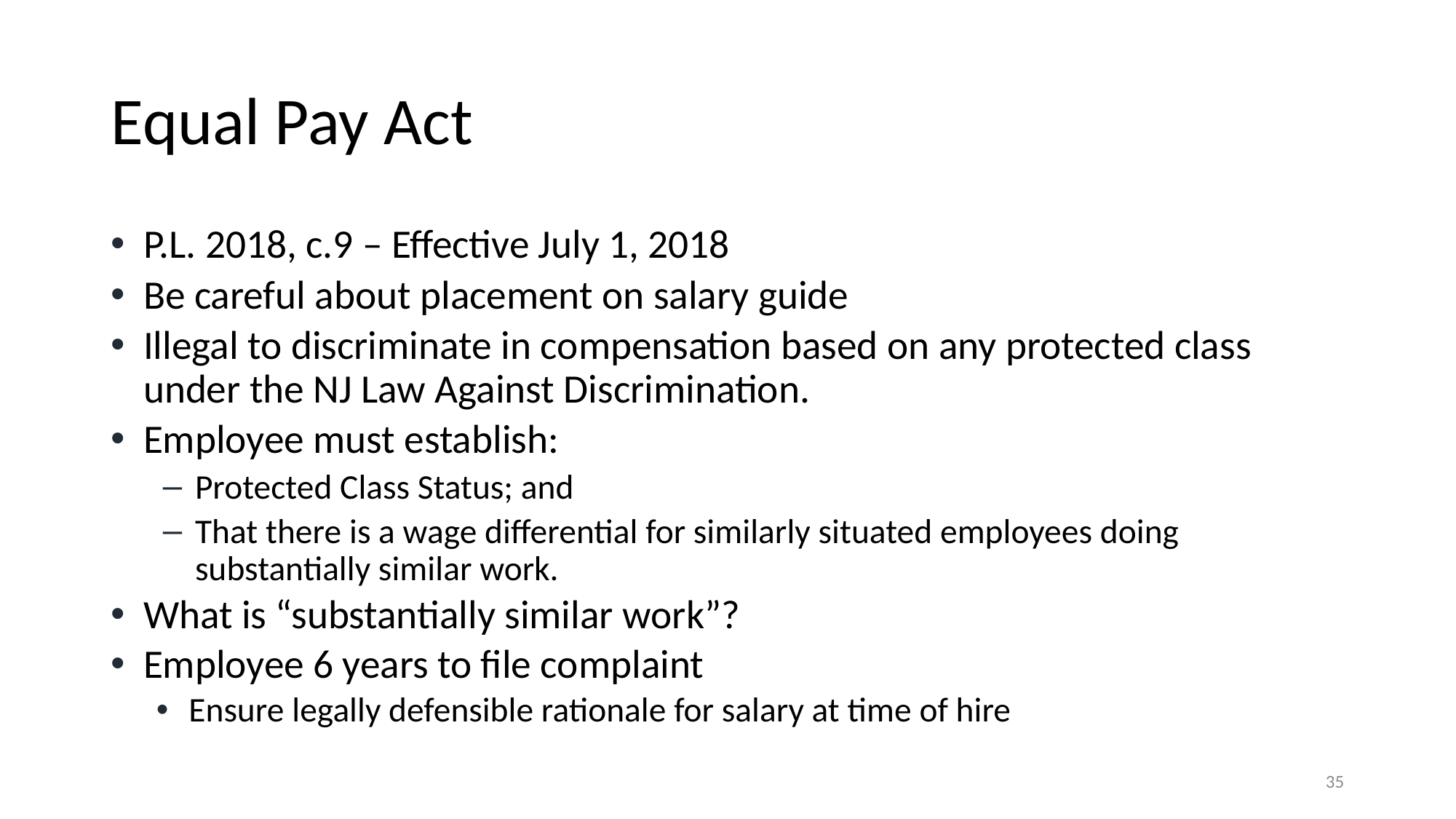

# Equal Pay Act
P.L. 2018, c.9 – Effective July 1, 2018
Be careful about placement on salary guide
Illegal to discriminate in compensation based on any protected class under the NJ Law Against Discrimination.
Employee must establish:
Protected Class Status; and
That there is a wage differential for similarly situated employees doing substantially similar work.
What is “substantially similar work”?
Employee 6 years to file complaint
Ensure legally defensible rationale for salary at time of hire

35